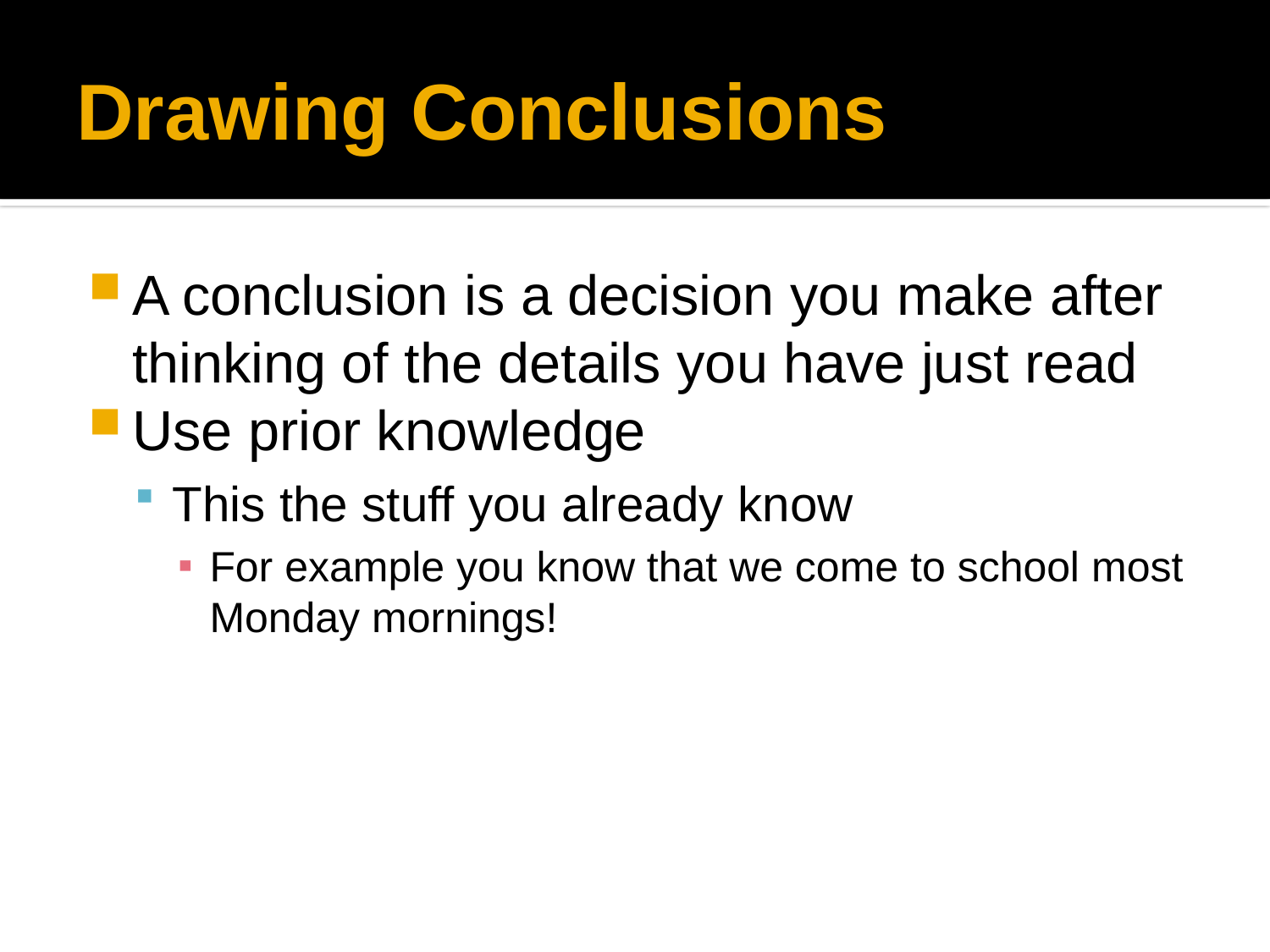

# Drawing Conclusions
A conclusion is a decision you make after thinking of the details you have just read
Use prior knowledge
This the stuff you already know
For example you know that we come to school most Monday mornings!